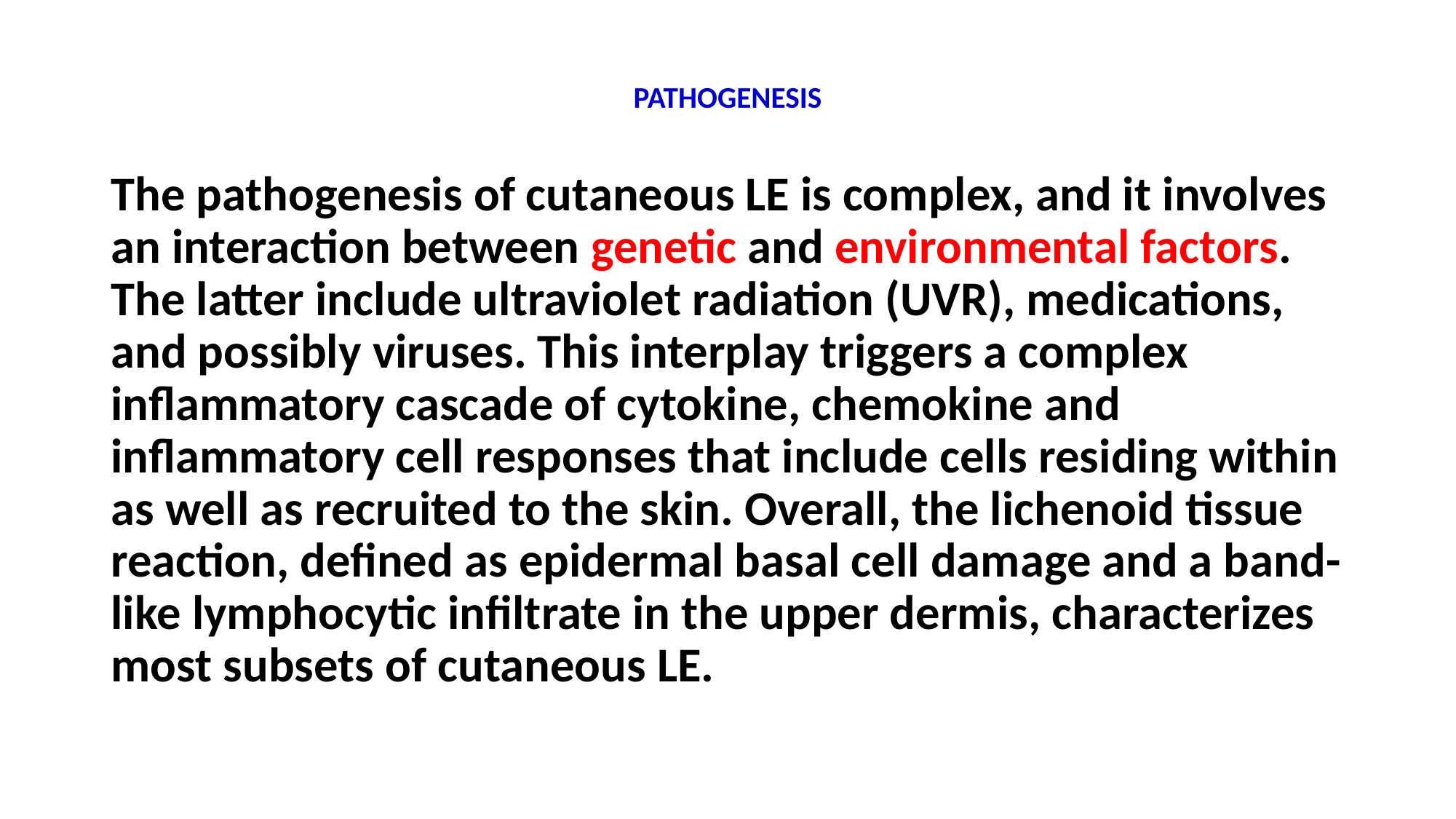

# PATHOGENESIS
The pathogenesis of cutaneous LE is complex, and it involves an interaction between genetic and environmental factors. The latter include ultraviolet radiation (UVR), medications, and possibly viruses. This interplay triggers a complex inflammatory cascade of cytokine, chemokine and inflammatory cell responses that include cells residing within as well as recruited to the skin. Overall, the lichenoid tissue reaction, defined as epidermal basal cell damage and a band-like lymphocytic infiltrate in the upper dermis, characterizes most subsets of cutaneous LE.